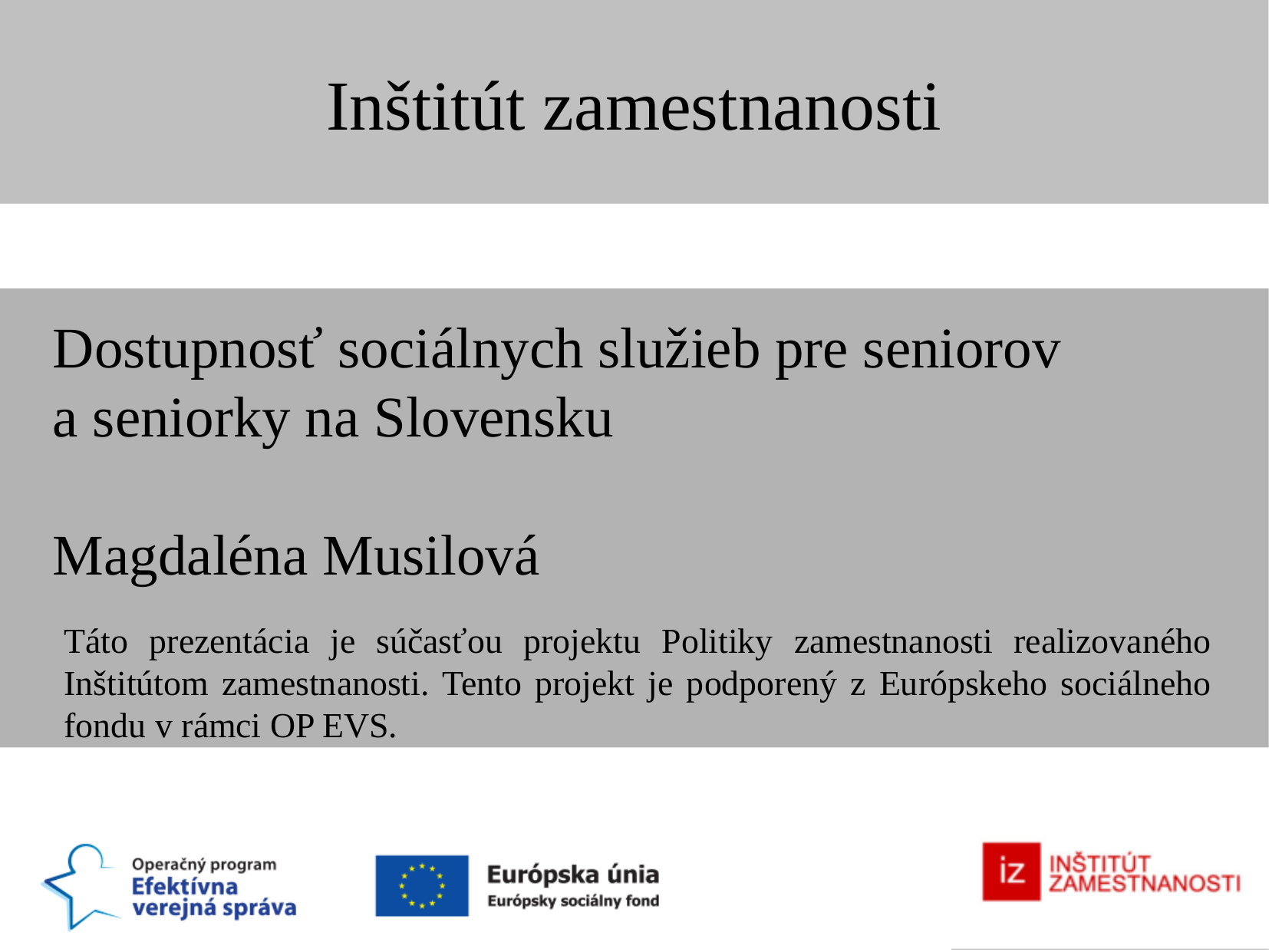

Inštitút zamestnanosti

Dostupnosť sociálnych služieb pre seniorov a seniorky na Slovensku

Magdaléna Musilová
Táto prezentácia je súčasťou projektu Politiky zamestnanosti realizovaného Inštitútom zamestnanosti. Tento projekt je podporený z Európskeho sociálneho fondu v rámci OP EVS.